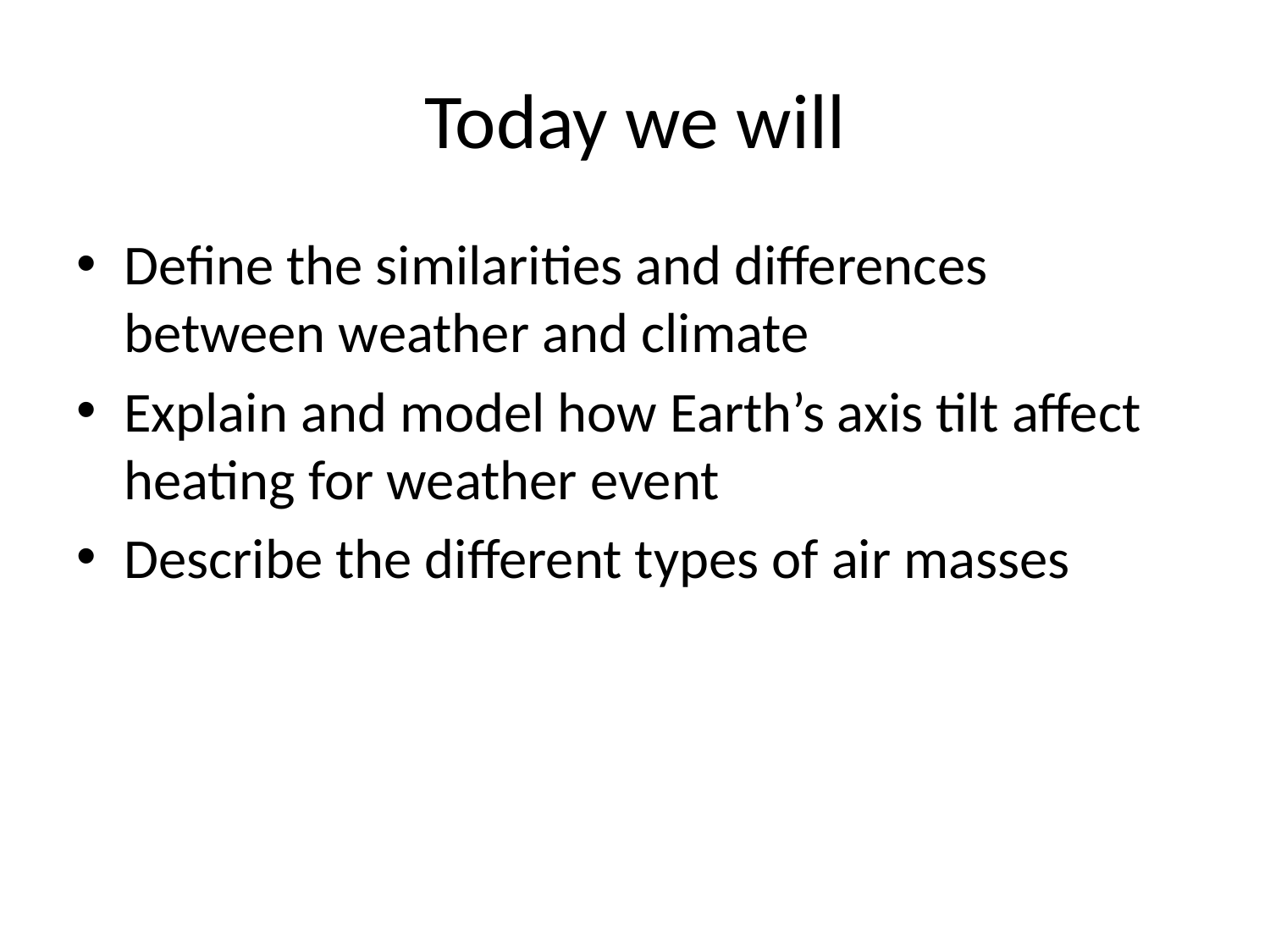

# Today we will
Define the similarities and differences between weather and climate
Explain and model how Earth’s axis tilt affect heating for weather event
Describe the different types of air masses